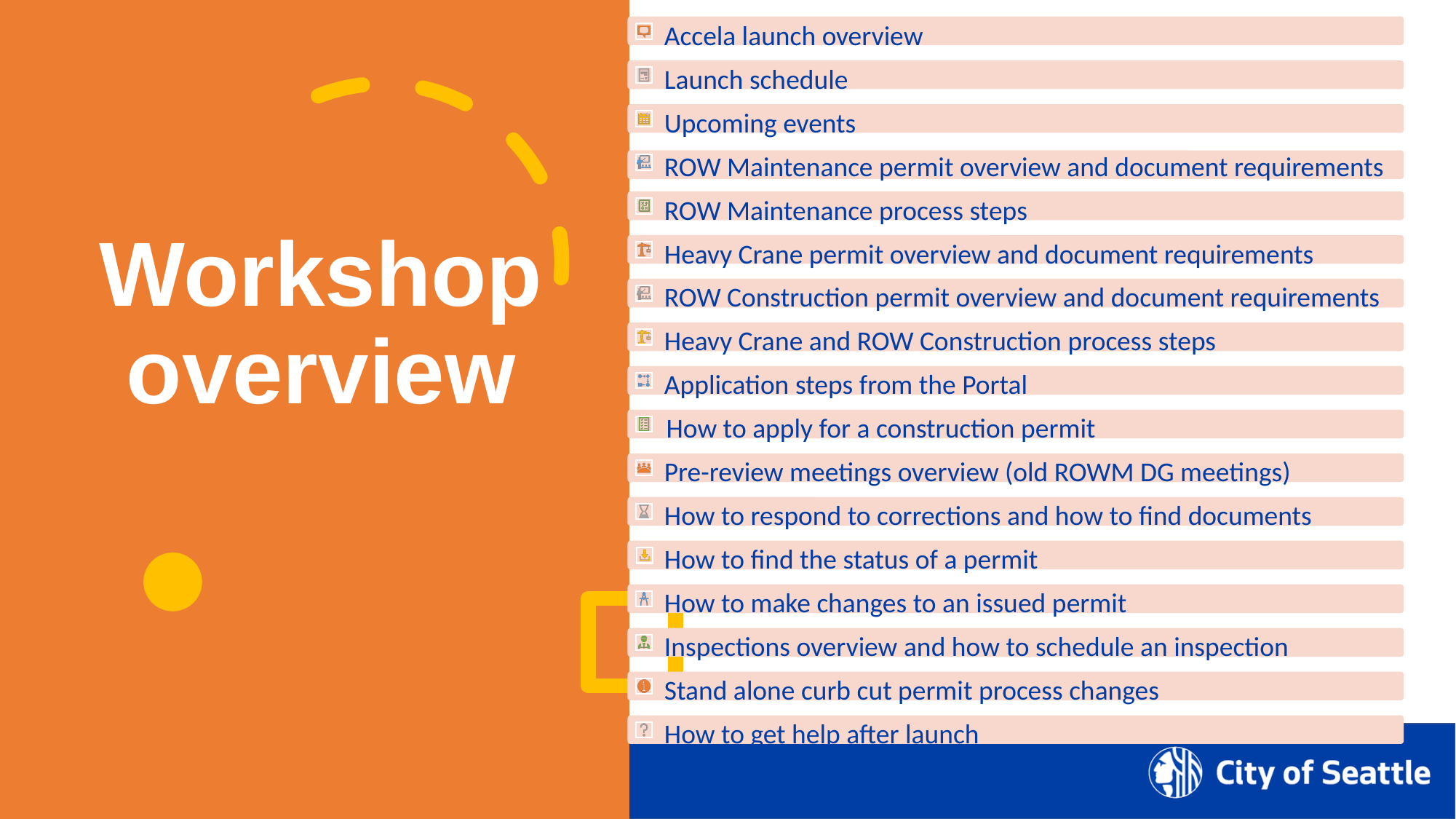

Accela launch overview
Launch schedule
Upcoming events
ROW Maintenance permit overview and document requirements
ROW Maintenance process steps
Heavy Crane permit overview and document requirements
ROW Construction permit overview and document requirements
Heavy Crane and ROW Construction process steps
Application steps from the Portal
How to apply for a construction permit
Pre-review meetings overview (old ROWM DG meetings)
How to respond to corrections and how to find documents
How to find the status of a permit
How to make changes to an issued permit
Inspections overview and how to schedule an inspection
Stand alone curb cut permit process changes
How to get help after launch

# Workshop overview